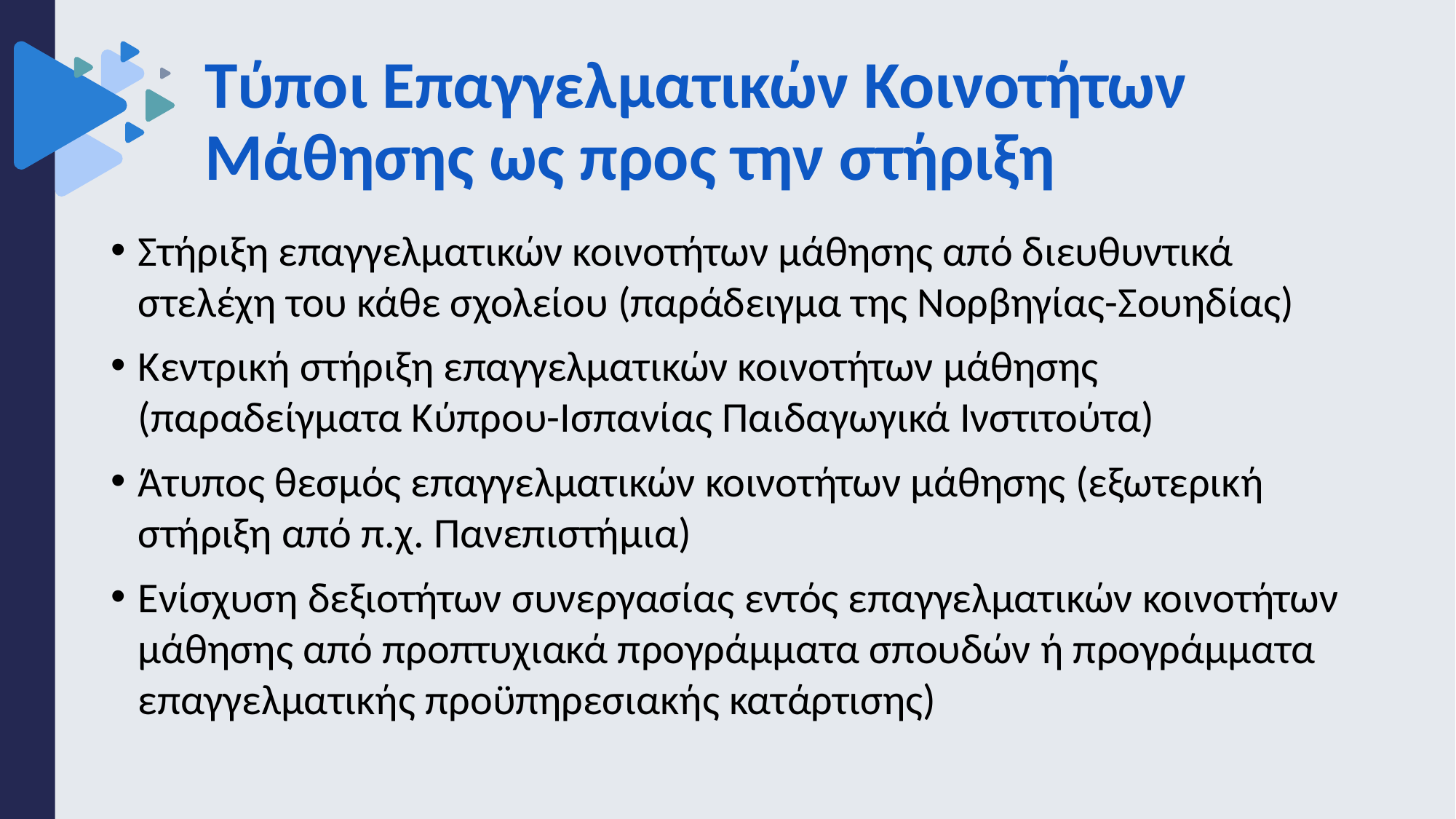

# Τύποι Επαγγελματικών Κοινοτήτων Μάθησης ως προς την στήριξη
Στήριξη επαγγελματικών κοινοτήτων μάθησης από διευθυντικά στελέχη του κάθε σχολείου (παράδειγμα της Νορβηγίας-Σουηδίας)
Κεντρική στήριξη επαγγελματικών κοινοτήτων μάθησης (παραδείγματα Κύπρου-Ισπανίας Παιδαγωγικά Ινστιτούτα)
Άτυπος θεσμός επαγγελματικών κοινοτήτων μάθησης (εξωτερική στήριξη από π.χ. Πανεπιστήμια)
Ενίσχυση δεξιοτήτων συνεργασίας εντός επαγγελματικών κοινοτήτων μάθησης από προπτυχιακά προγράμματα σπουδών ή προγράμματα επαγγελματικής προϋπηρεσιακής κατάρτισης)